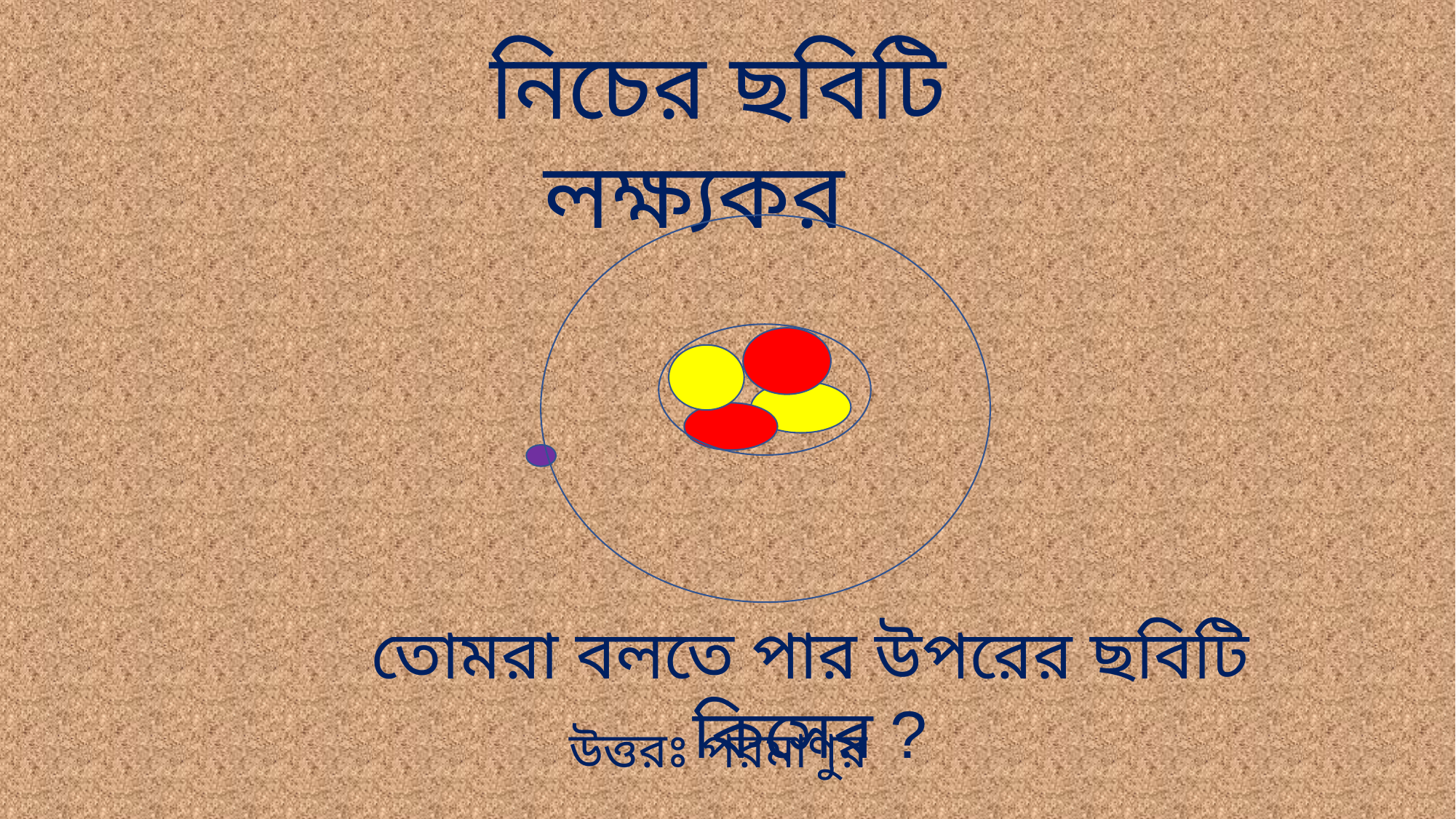

নিচের ছবিটি লক্ষ্যকর

তোমরা বলতে পার উপরের ছবিটি কিসের ?
উত্তরঃ পরমাণুর